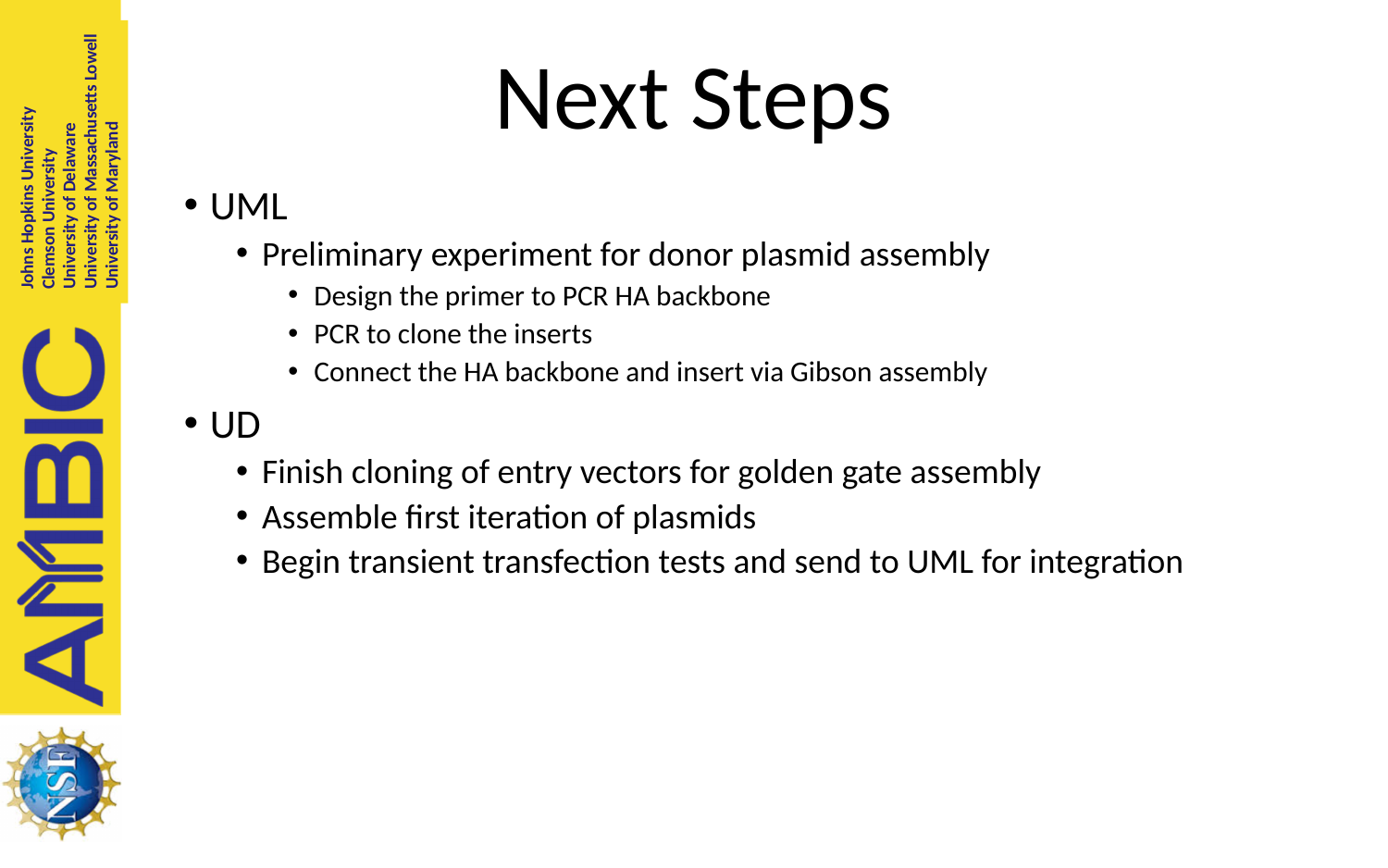

# Next Steps
UML
Preliminary experiment for donor plasmid assembly
Design the primer to PCR HA backbone
PCR to clone the inserts
Connect the HA backbone and insert via Gibson assembly
UD
Finish cloning of entry vectors for golden gate assembly
Assemble first iteration of plasmids
Begin transient transfection tests and send to UML for integration